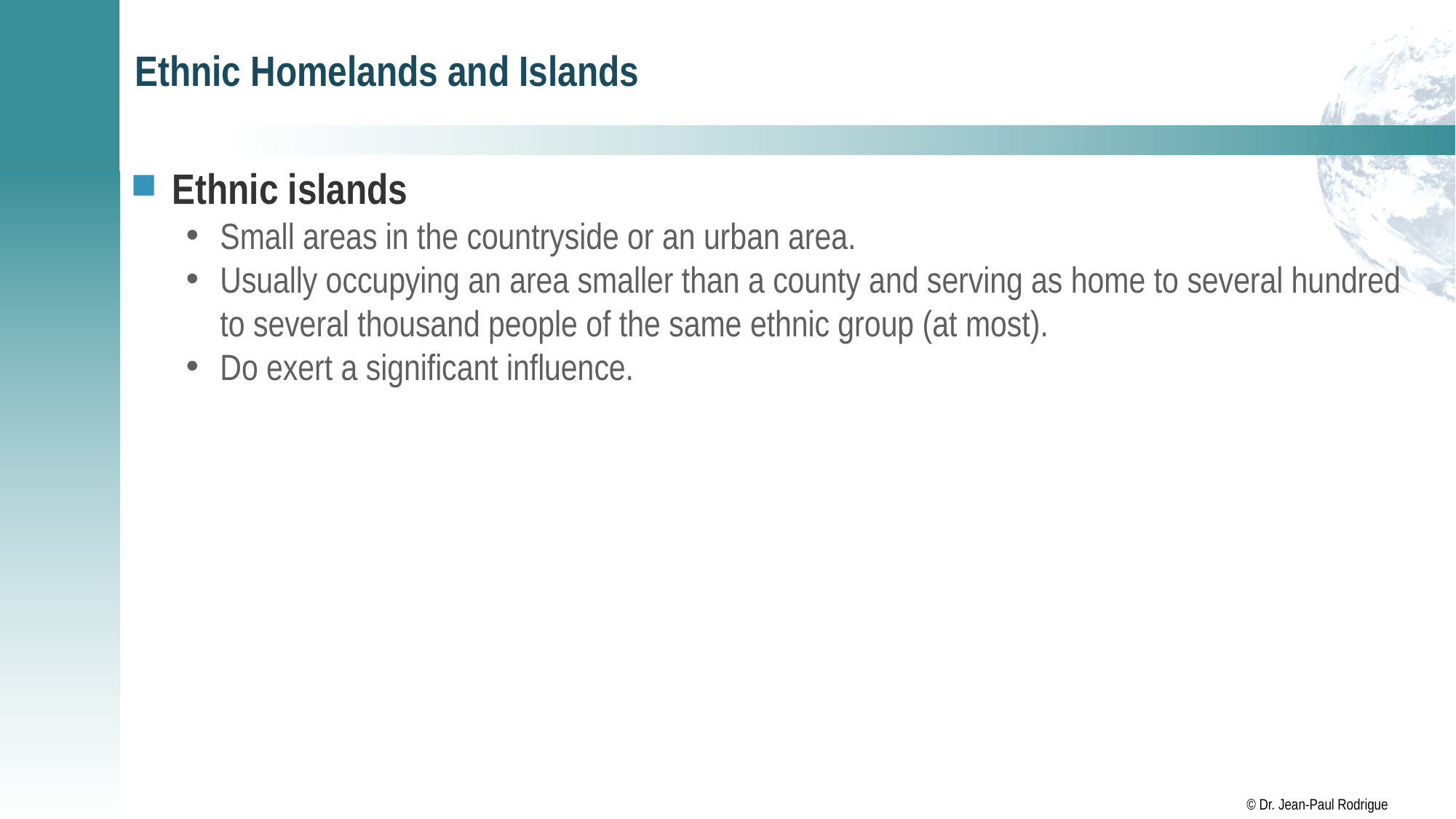

# Ethnic Homelands and Islands
Ethnic islands
Small areas in the countryside or an urban area.
Usually occupying an area smaller than a county and serving as home to several hundred to several thousand people of the same ethnic group (at most).
Do exert a significant influence.